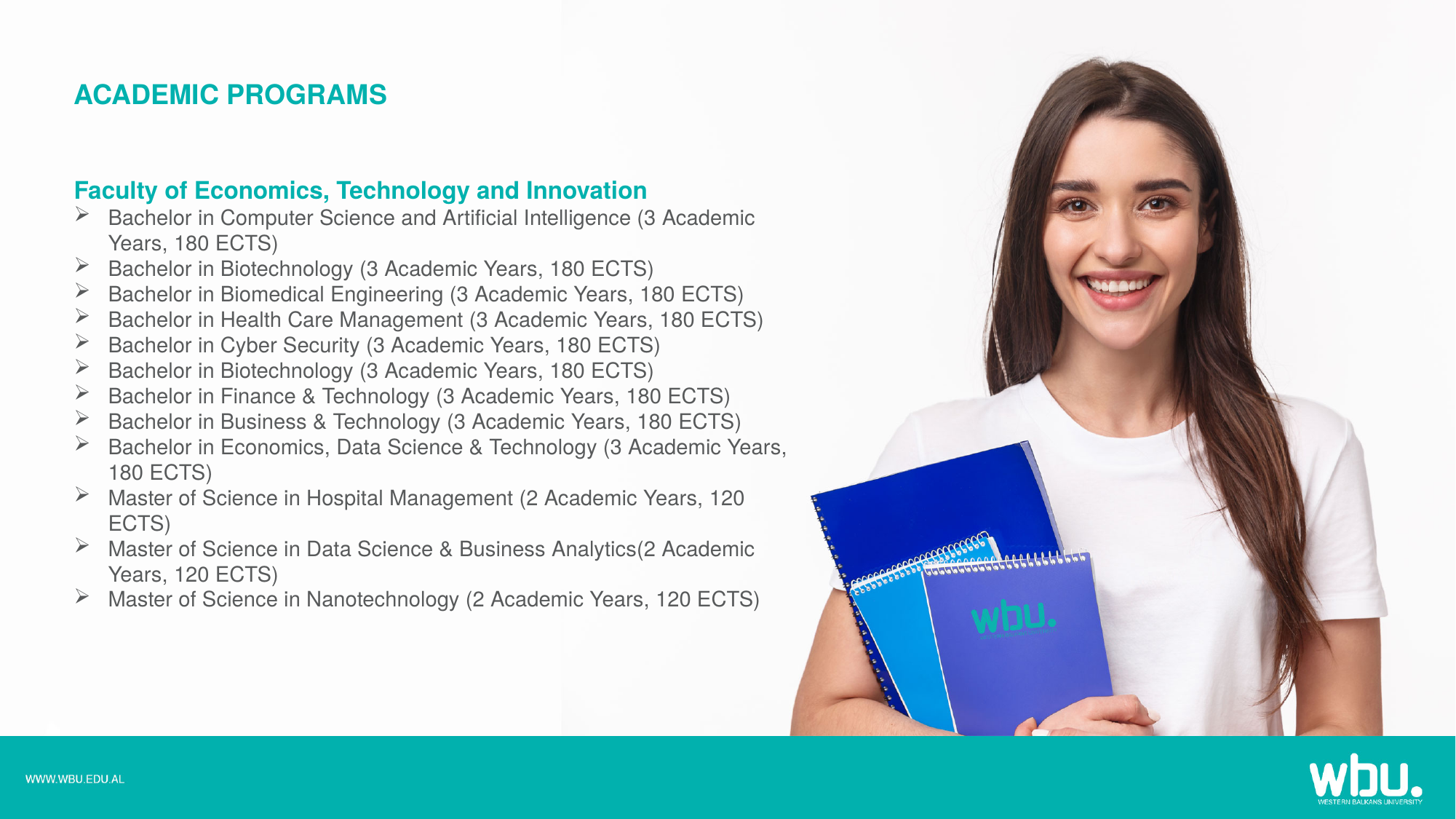

ACADEMIC PROGRAMS
Faculty of Economics, Technology and Innovation
Bachelor in Computer Science and Artificial Intelligence (3 Academic Years, 180 ECTS)
Bachelor in Biotechnology (3 Academic Years, 180 ECTS)
Bachelor in Biomedical Engineering (3 Academic Years, 180 ECTS)
Bachelor in Health Care Management (3 Academic Years, 180 ECTS)
Bachelor in Cyber Security (3 Academic Years, 180 ECTS)
Bachelor in Biotechnology (3 Academic Years, 180 ECTS)
Bachelor in Finance & Technology (3 Academic Years, 180 ECTS)
Bachelor in Business & Technology (3 Academic Years, 180 ECTS)
Bachelor in Economics, Data Science & Technology (3 Academic Years, 180 ECTS)
Master of Science in Hospital Management (2 Academic Years, 120 ECTS)
Master of Science in Data Science & Business Analytics(2 Academic Years, 120 ECTS)
Master of Science in Nanotechnology (2 Academic Years, 120 ECTS)